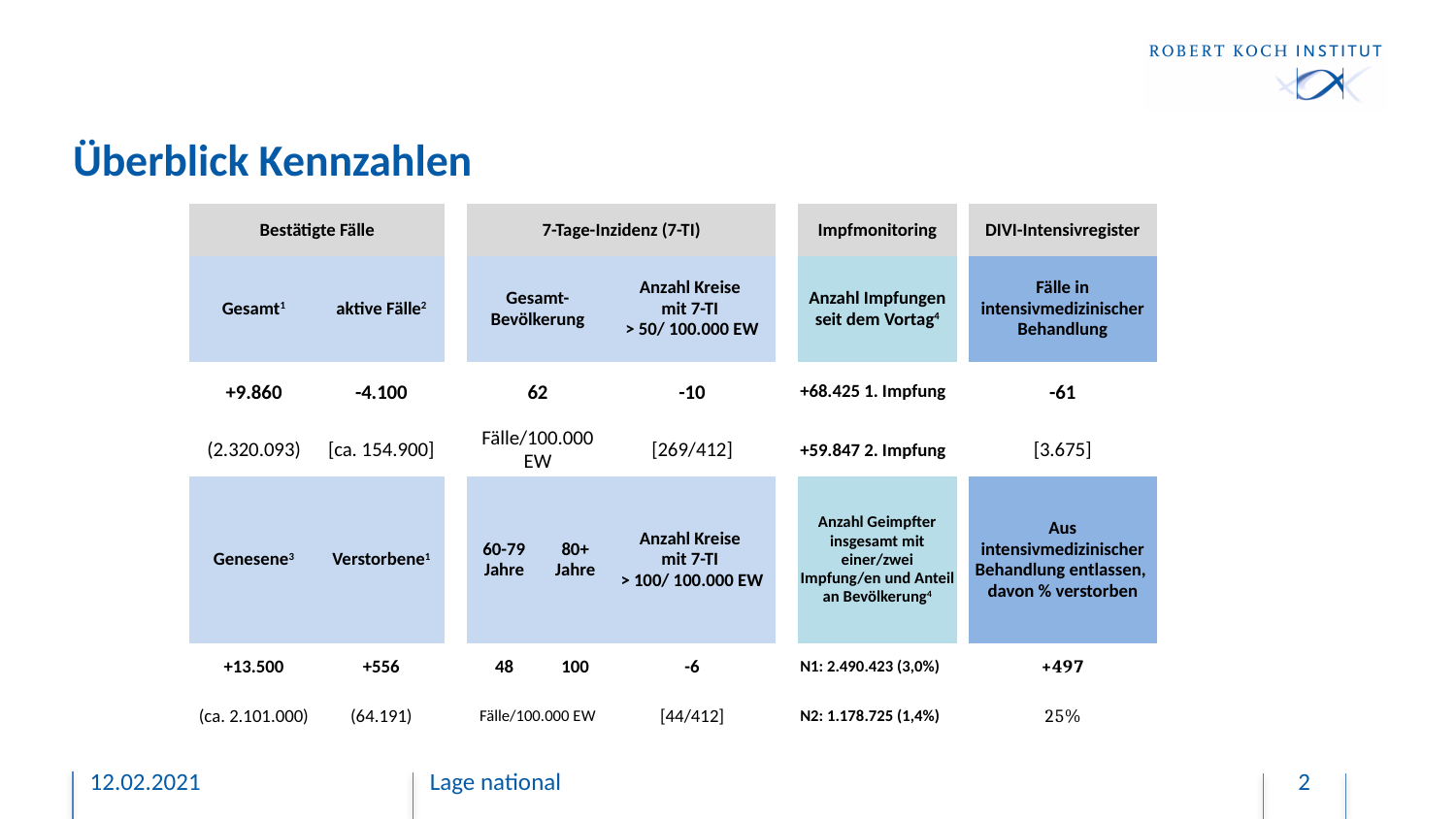

# Überblick Kennzahlen
| Bestätigte Fälle |  |  | 7-Tage-Inzidenz (7-TI) |  |  |  | Impfmonitoring |  | DIVI-Intensivregister |
| --- | --- | --- | --- | --- | --- | --- | --- | --- | --- |
| Gesamt1 | aktive Fälle2 |  | Gesamt-Bevölkerung |  | Anzahl Kreise mit 7-TI > 50/ 100.000 EW |  | Anzahl Impfungen seit dem Vortag4 |  | Fälle in intensivmedizinischer Behandlung |
| +9.860 | -4.100 |  | 62 |  | -10 |  | +68.425 1. Impfung |  | -61 |
| (2.320.093) | [ca. 154.900] |  | Fälle/100.000 EW |  | [269/412] |  | +59.847 2. Impfung |  | [3.675] |
| Genesene3 | Verstorbene1 |  | 60-79 Jahre | 80+ Jahre | Anzahl Kreise mit 7-TI > 100/ 100.000 EW |  | Anzahl Geimpfter insgesamt mit einer/zwei Impfung/en und Anteil an Bevölkerung4 |  | Aus intensivmedizinischer Behandlung entlassen, davon % verstorben |
| +13.500 | +556 |  | 48 | 100 | -6 |  | N1: 2.490.423 (3,0%) |  | +497 |
| (ca. 2.101.000) | (64.191) |  | Fälle/100.000 EW |  | [44/412] |  | N2: 1.178.725 (1,4%) |  | 25% |
12.02.2021
Lage national
2